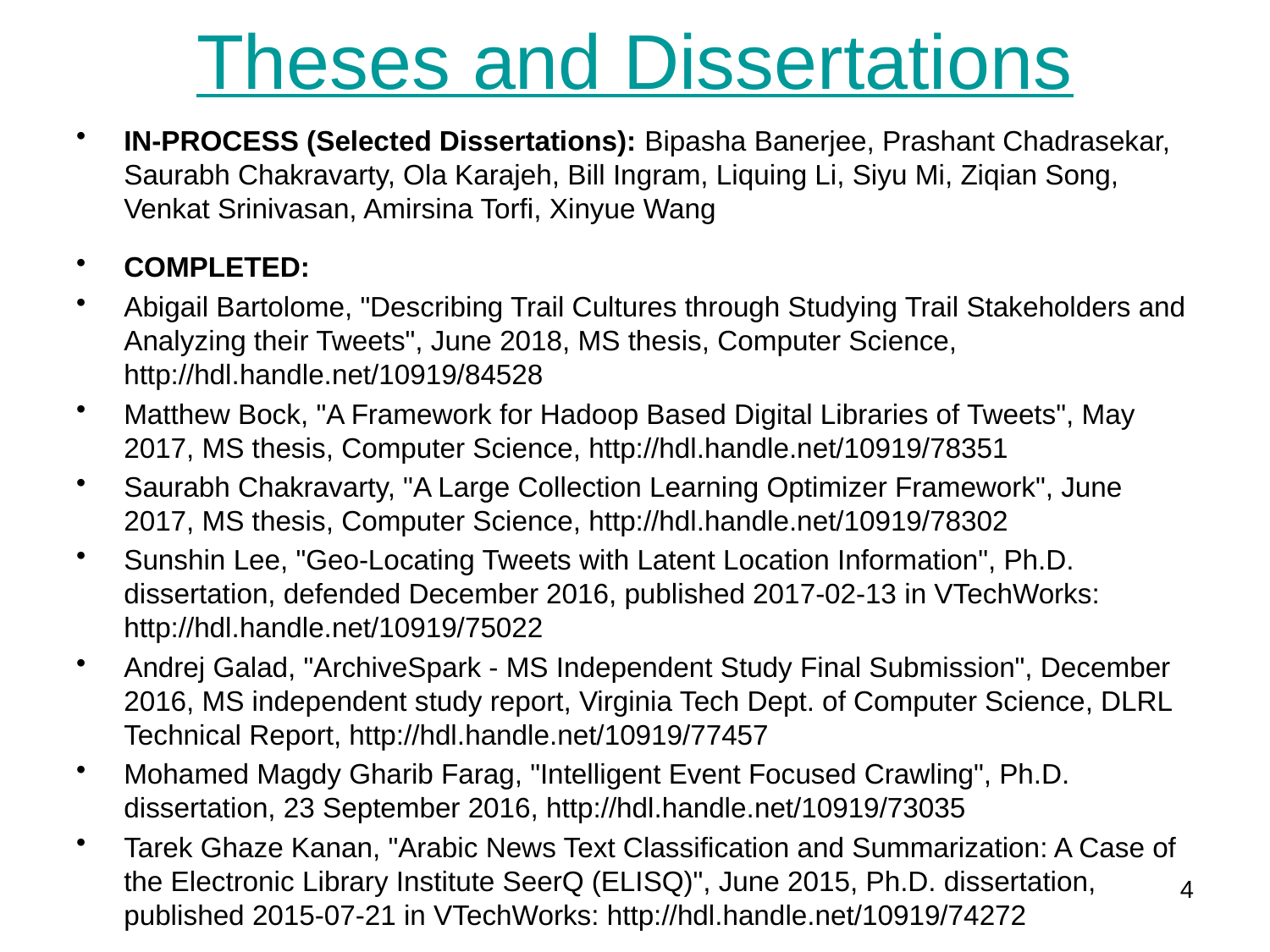

# Theses and Dissertations
IN-PROCESS (Selected Dissertations): Bipasha Banerjee, Prashant Chadrasekar, Saurabh Chakravarty, Ola Karajeh, Bill Ingram, Liquing Li, Siyu Mi, Ziqian Song, Venkat Srinivasan, Amirsina Torfi, Xinyue Wang

COMPLETED:
Abigail Bartolome, "Describing Trail Cultures through Studying Trail Stakeholders and Analyzing their Tweets", June 2018, MS thesis, Computer Science, http://hdl.handle.net/10919/84528
Matthew Bock, "A Framework for Hadoop Based Digital Libraries of Tweets", May 2017, MS thesis, Computer Science, http://hdl.handle.net/10919/78351
Saurabh Chakravarty, "A Large Collection Learning Optimizer Framework", June 2017, MS thesis, Computer Science, http://hdl.handle.net/10919/78302
Sunshin Lee, "Geo-Locating Tweets with Latent Location Information", Ph.D. dissertation, defended December 2016, published 2017-02-13 in VTechWorks: http://hdl.handle.net/10919/75022
Andrej Galad, "ArchiveSpark - MS Independent Study Final Submission", December 2016, MS independent study report, Virginia Tech Dept. of Computer Science, DLRL Technical Report, http://hdl.handle.net/10919/77457
Mohamed Magdy Gharib Farag, "Intelligent Event Focused Crawling", Ph.D. dissertation, 23 September 2016, http://hdl.handle.net/10919/73035
Tarek Ghaze Kanan, "Arabic News Text Classification and Summarization: A Case of the Electronic Library Institute SeerQ (ELISQ)", June 2015, Ph.D. dissertation, published 2015-07-21 in VTechWorks: http://hdl.handle.net/10919/74272

4